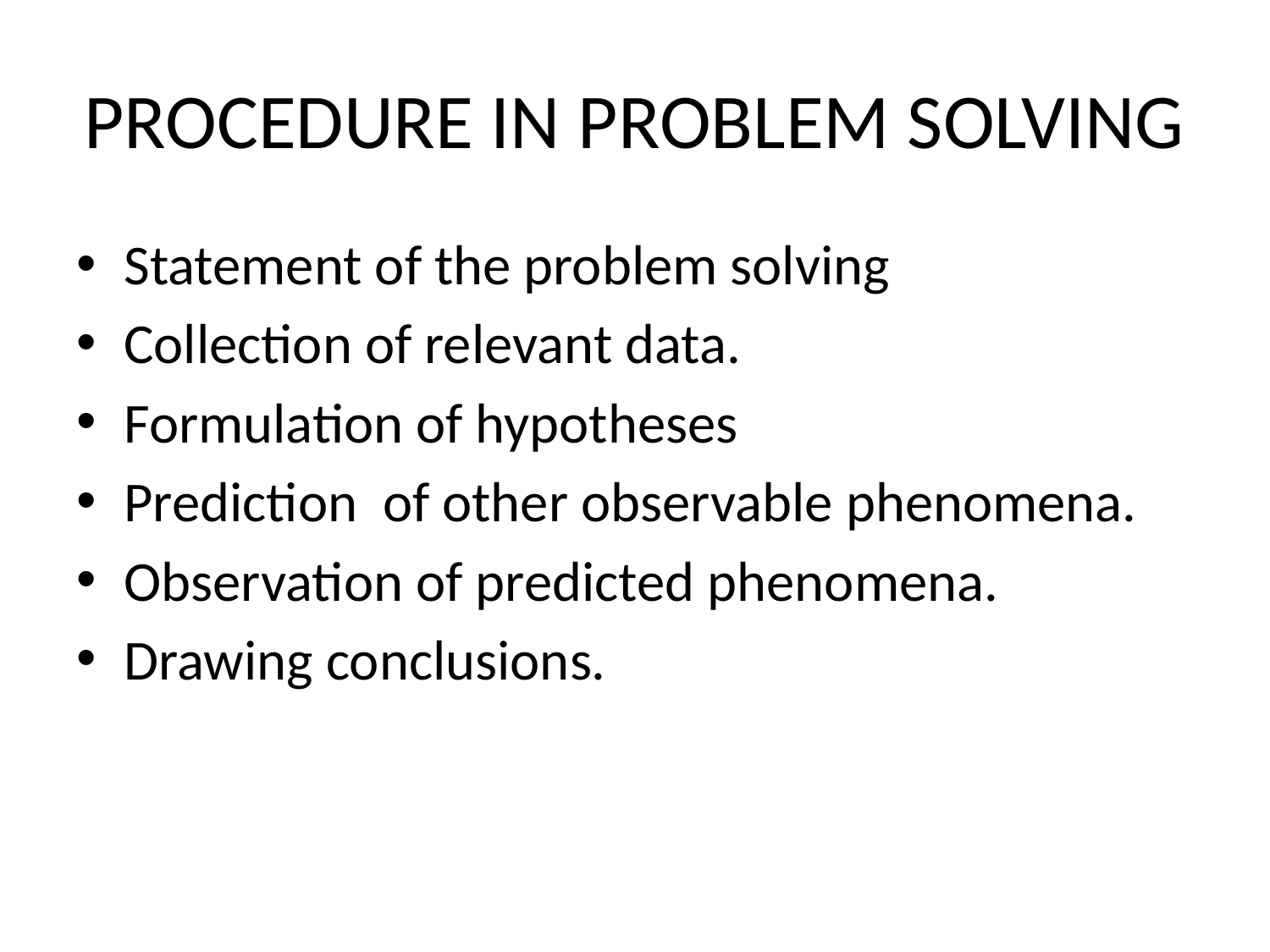

# PROCEDURE IN PROBLEM SOLVING
Statement of the problem solving
Collection of relevant data.
Formulation of hypotheses
Prediction  of other observable phenomena.
Observation of predicted phenomena.
Drawing conclusions.